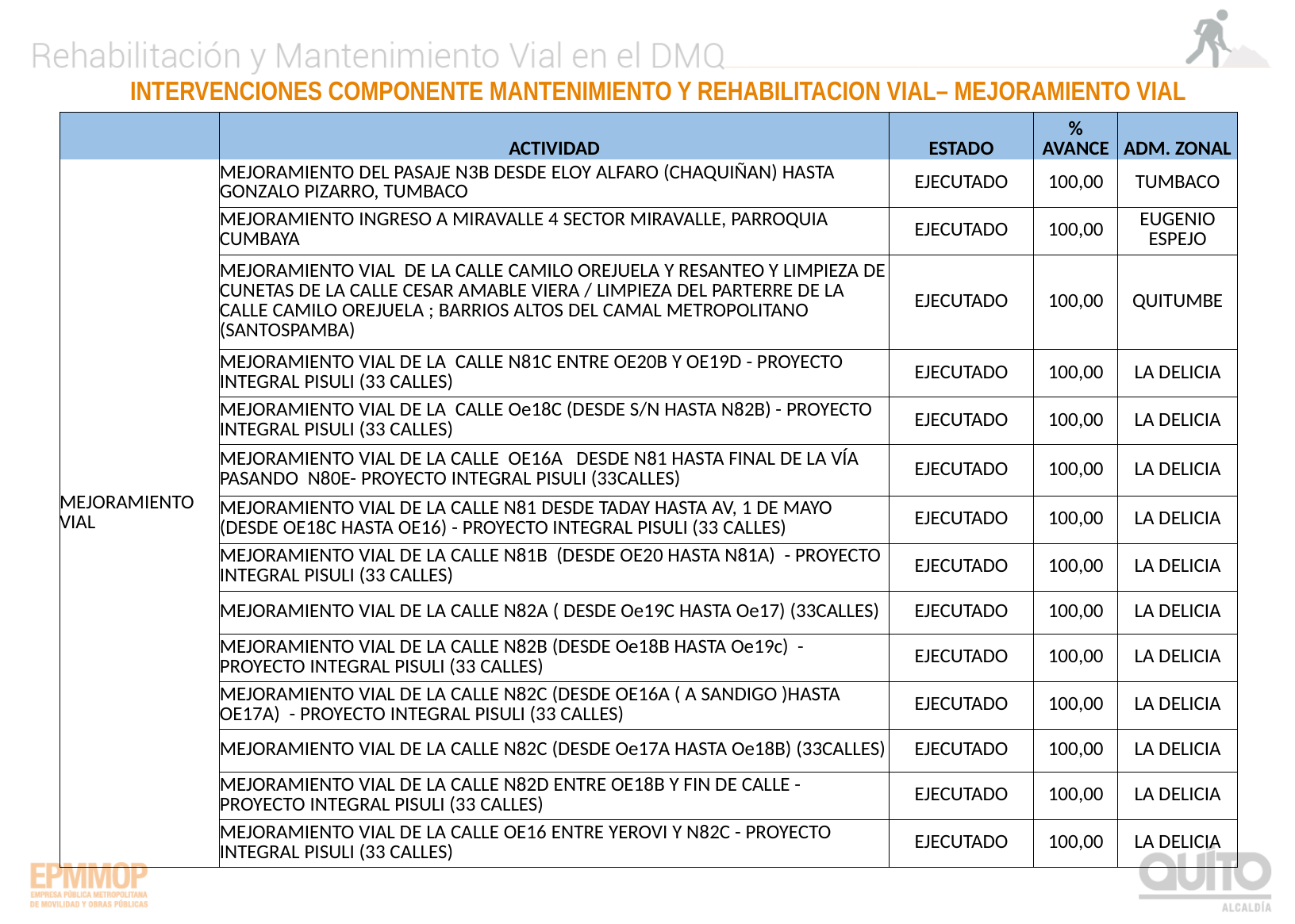

INTERVENCIONES COMPONENTE MANTENIMIENTO Y REHABILITACION VIAL– MEJORAMIENTO VIAL
|  | ACTIVIDAD | ESTADO | % AVANCE | ADM. ZONAL |
| --- | --- | --- | --- | --- |
| MEJORAMIENTO VIAL | MEJORAMIENTO DEL PASAJE N3B DESDE ELOY ALFARO (CHAQUIÑAN) HASTA GONZALO PIZARRO, TUMBACO | EJECUTADO | 100,00 | TUMBACO |
|  | MEJORAMIENTO INGRESO A MIRAVALLE 4 SECTOR MIRAVALLE, PARROQUIA CUMBAYA | EJECUTADO | 100,00 | EUGENIO ESPEJO |
|  | MEJORAMIENTO VIAL DE LA CALLE CAMILO OREJUELA Y RESANTEO Y LIMPIEZA DE CUNETAS DE LA CALLE CESAR AMABLE VIERA / LIMPIEZA DEL PARTERRE DE LA CALLE CAMILO OREJUELA ; BARRIOS ALTOS DEL CAMAL METROPOLITANO (SANTOSPAMBA) | EJECUTADO | 100,00 | QUITUMBE |
|  | MEJORAMIENTO VIAL DE LA CALLE N81C ENTRE OE20B Y OE19D - PROYECTO INTEGRAL PISULI (33 CALLES) | EJECUTADO | 100,00 | LA DELICIA |
|  | MEJORAMIENTO VIAL DE LA CALLE Oe18C (DESDE S/N HASTA N82B) - PROYECTO INTEGRAL PISULI (33 CALLES) | EJECUTADO | 100,00 | LA DELICIA |
|  | MEJORAMIENTO VIAL DE LA CALLE OE16A DESDE N81 HASTA FINAL DE LA VÍA PASANDO N80E- PROYECTO INTEGRAL PISULI (33CALLES) | EJECUTADO | 100,00 | LA DELICIA |
|  | MEJORAMIENTO VIAL DE LA CALLE N81 DESDE TADAY HASTA AV, 1 DE MAYO (DESDE OE18C HASTA OE16) - PROYECTO INTEGRAL PISULI (33 CALLES) | EJECUTADO | 100,00 | LA DELICIA |
|  | MEJORAMIENTO VIAL DE LA CALLE N81B (DESDE OE20 HASTA N81A) - PROYECTO INTEGRAL PISULI (33 CALLES) | EJECUTADO | 100,00 | LA DELICIA |
|  | MEJORAMIENTO VIAL DE LA CALLE N82A ( DESDE Oe19C HASTA Oe17) (33CALLES) | EJECUTADO | 100,00 | LA DELICIA |
|  | MEJORAMIENTO VIAL DE LA CALLE N82B (DESDE Oe18B HASTA Oe19c) - PROYECTO INTEGRAL PISULI (33 CALLES) | EJECUTADO | 100,00 | LA DELICIA |
|  | MEJORAMIENTO VIAL DE LA CALLE N82C (DESDE OE16A ( A SANDIGO )HASTA OE17A) - PROYECTO INTEGRAL PISULI (33 CALLES) | EJECUTADO | 100,00 | LA DELICIA |
|  | MEJORAMIENTO VIAL DE LA CALLE N82C (DESDE Oe17A HASTA Oe18B) (33CALLES) | EJECUTADO | 100,00 | LA DELICIA |
|  | MEJORAMIENTO VIAL DE LA CALLE N82D ENTRE OE18B Y FIN DE CALLE - PROYECTO INTEGRAL PISULI (33 CALLES) | EJECUTADO | 100,00 | LA DELICIA |
|  | MEJORAMIENTO VIAL DE LA CALLE OE16 ENTRE YEROVI Y N82C - PROYECTO INTEGRAL PISULI (33 CALLES) | EJECUTADO | 100,00 | LA DELICIA |